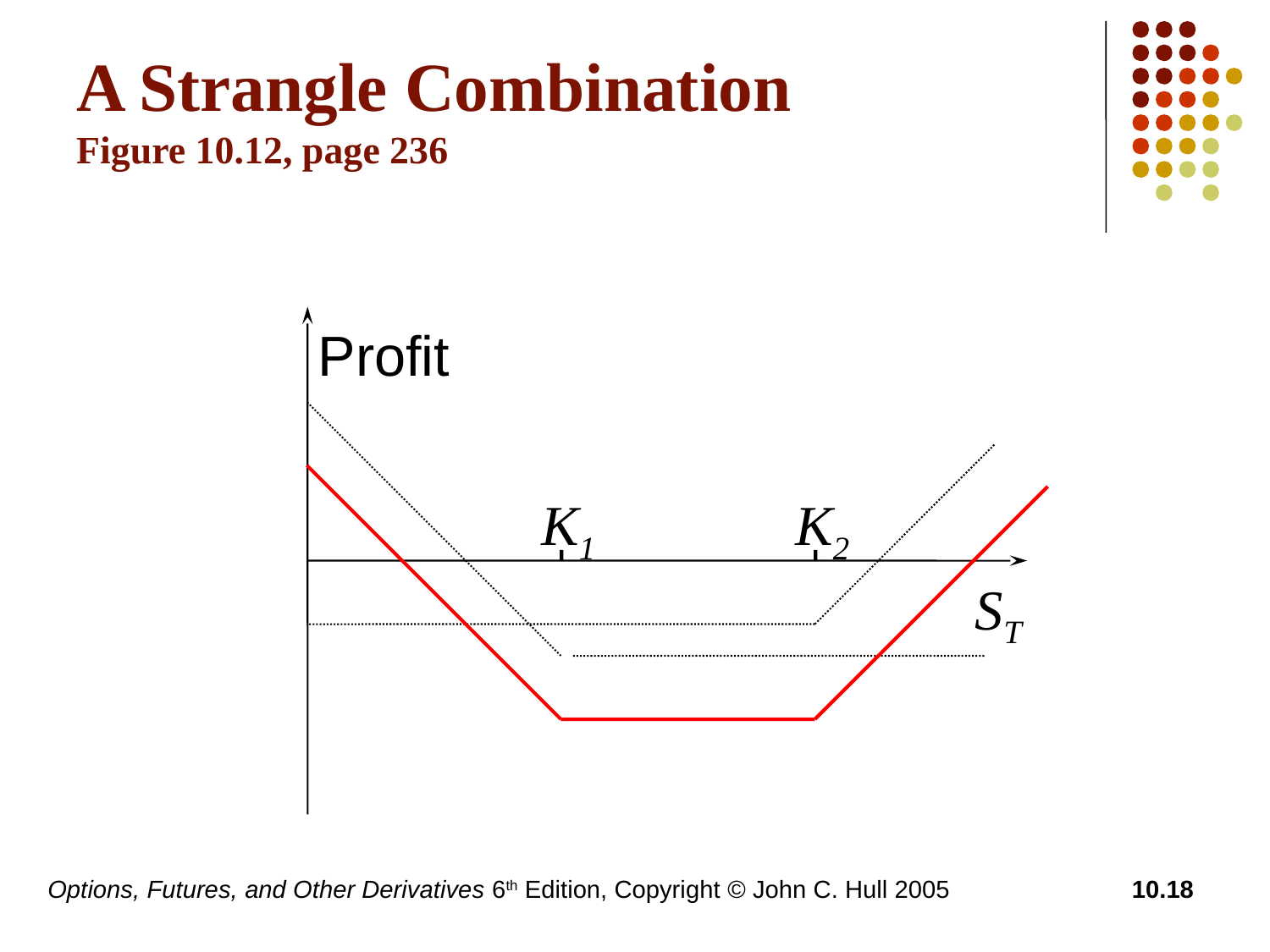

# A Strangle Combination Figure 10.12, page 236

Profit

K1
K2

ST

Options, Futures, and Other Derivatives 6th Edition, Copyright © John C. Hull 2005
10.18